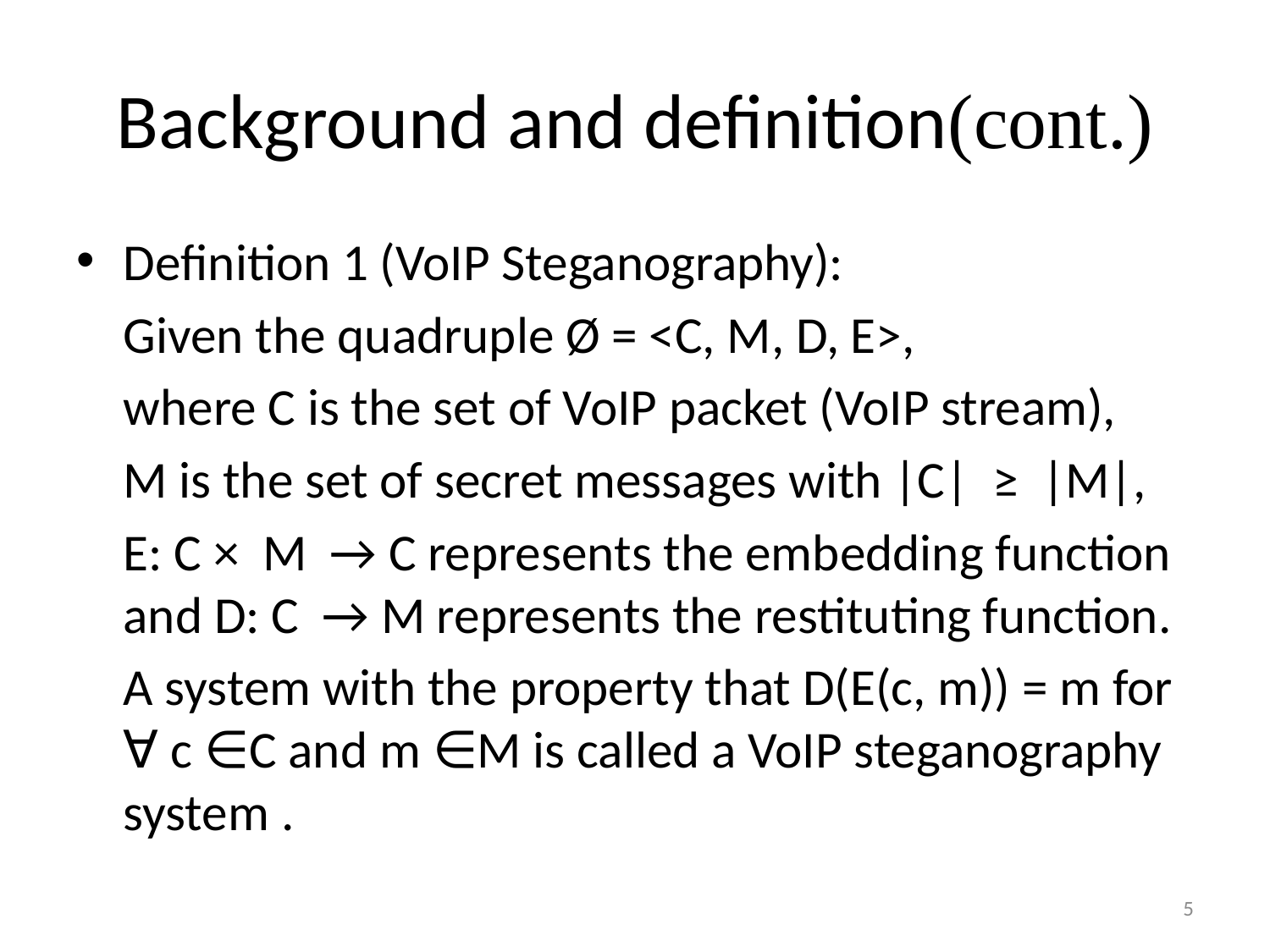

# Background and definition(cont.)
Definition 1 (VoIP Steganography):
	Given the quadruple Ø = <C, M, D, E>,
	where C is the set of VoIP packet (VoIP stream),
	M is the set of secret messages with |C|  ≥  |M|,
	E: C ×  M  → C represents the embedding function and D: C  → M represents the restituting function.
	A system with the property that D(E(c, m)) = m for  ∀ c ∈C and m ∈M is called a VoIP steganography system .
5